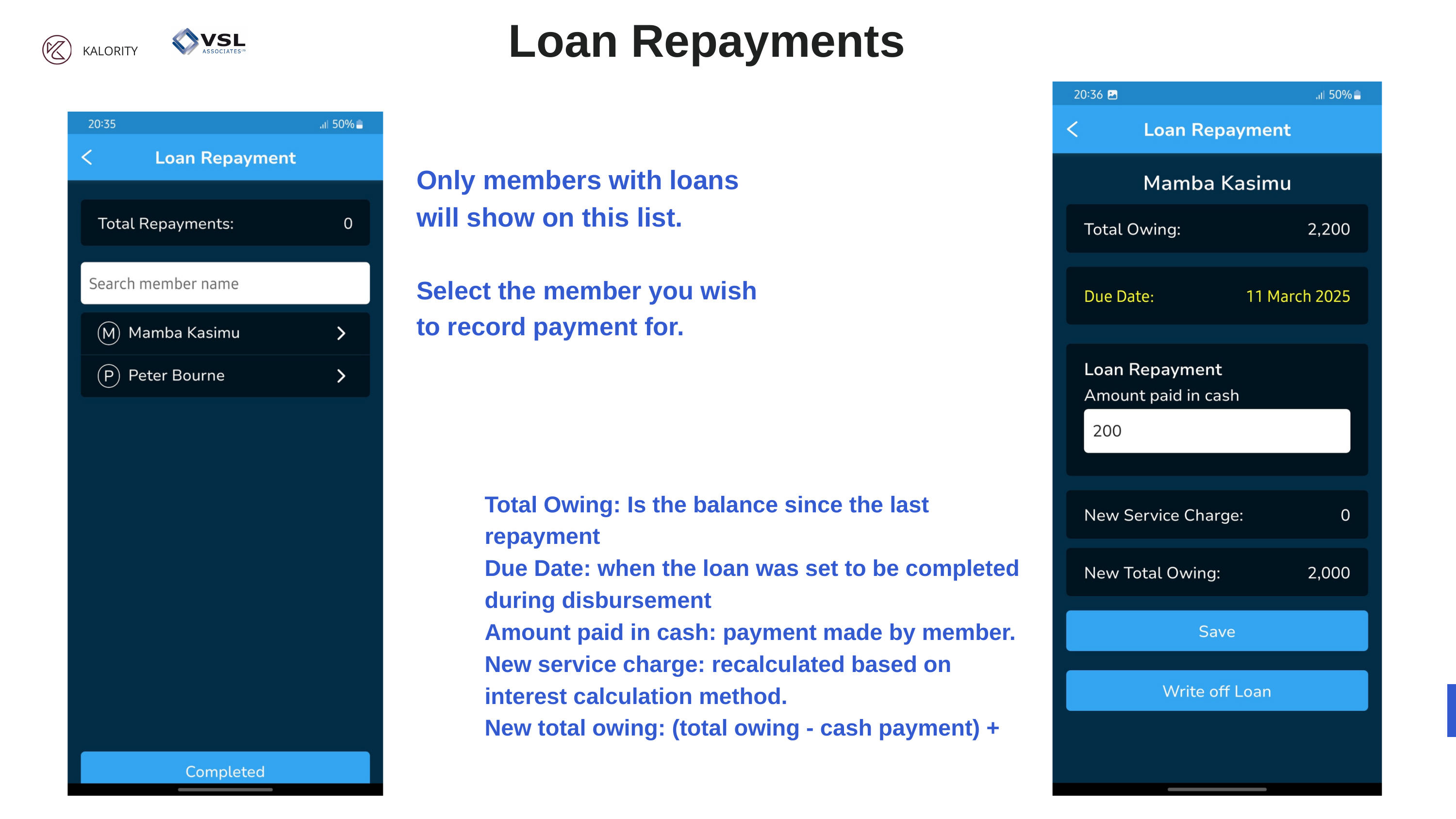

Loan Repayments

KALORITY

Only members with loans will show on this list.

Select the member you wish to record payment for.
Total Owing: Is the balance since the last repayment
Due Date: when the loan was set to be completed during disbursement
Amount paid in cash: payment made by member.
New service charge: recalculated based on interest calculation method.
New total owing: (total owing - cash payment) +